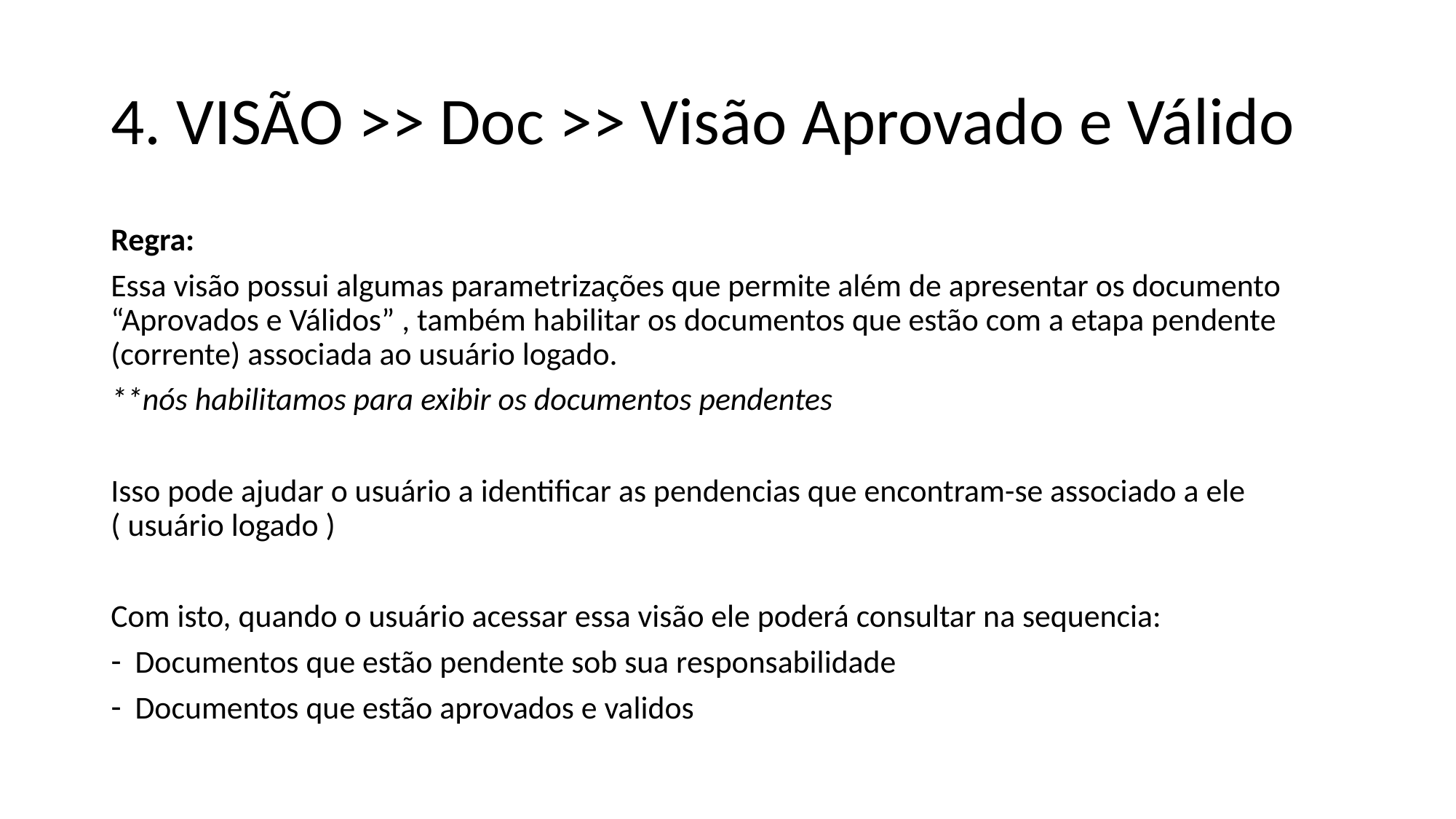

# 4. VISÃO >> Doc >> Visão Aprovado e Válido
Regra:
Essa visão possui algumas parametrizações que permite além de apresentar os documento “Aprovados e Válidos” , também habilitar os documentos que estão com a etapa pendente (corrente) associada ao usuário logado.
**nós habilitamos para exibir os documentos pendentes

Isso pode ajudar o usuário a identificar as pendencias que encontram-se associado a ele ( usuário logado )

Com isto, quando o usuário acessar essa visão ele poderá consultar na sequencia:
Documentos que estão pendente sob sua responsabilidade
Documentos que estão aprovados e validos